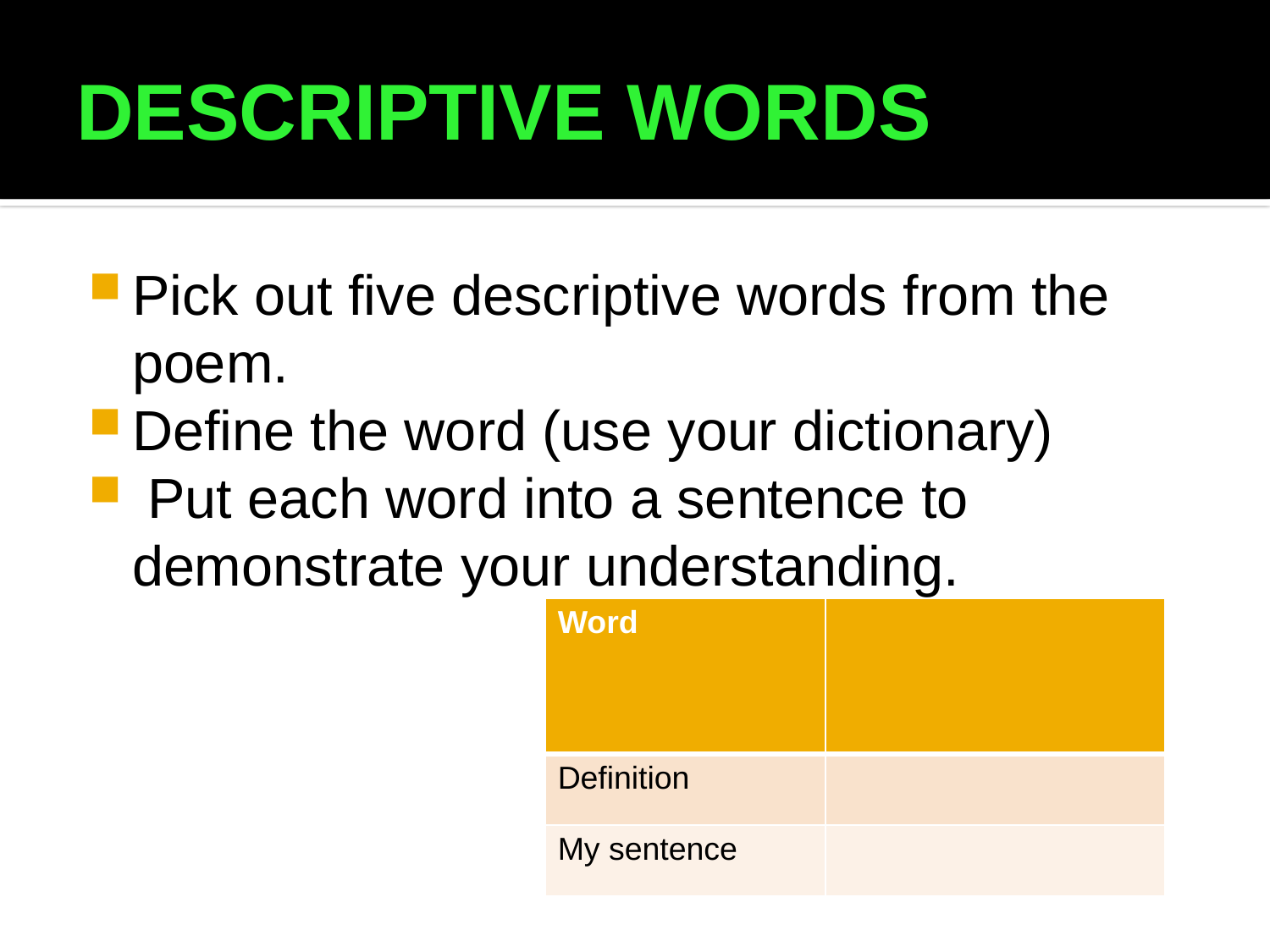

# Descriptive Words
Pick out five descriptive words from the poem.
Define the word (use your dictionary)
 Put each word into a sentence to demonstrate your understanding.

| Word |  |
| --- | --- |
| Definition |  |
| My sentence |  |